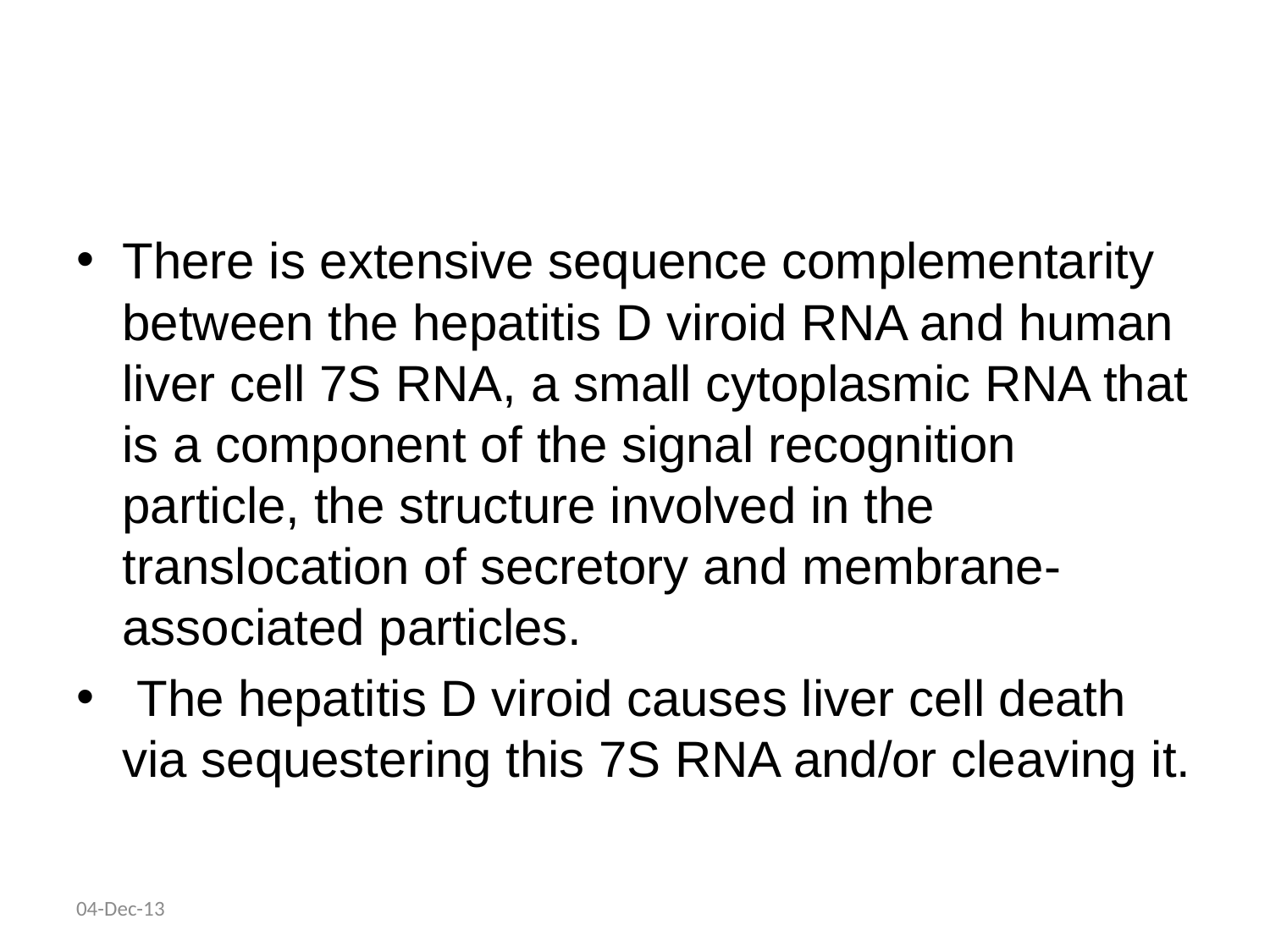

#
There is extensive sequence complementarity between the hepatitis D viroid RNA and human liver cell 7S RNA, a small cytoplasmic RNA that is a component of the signal recognition particle, the structure involved in the translocation of secretory and membrane-associated particles.
 The hepatitis D viroid causes liver cell death via sequestering this 7S RNA and/or cleaving it.

04-Dec-13